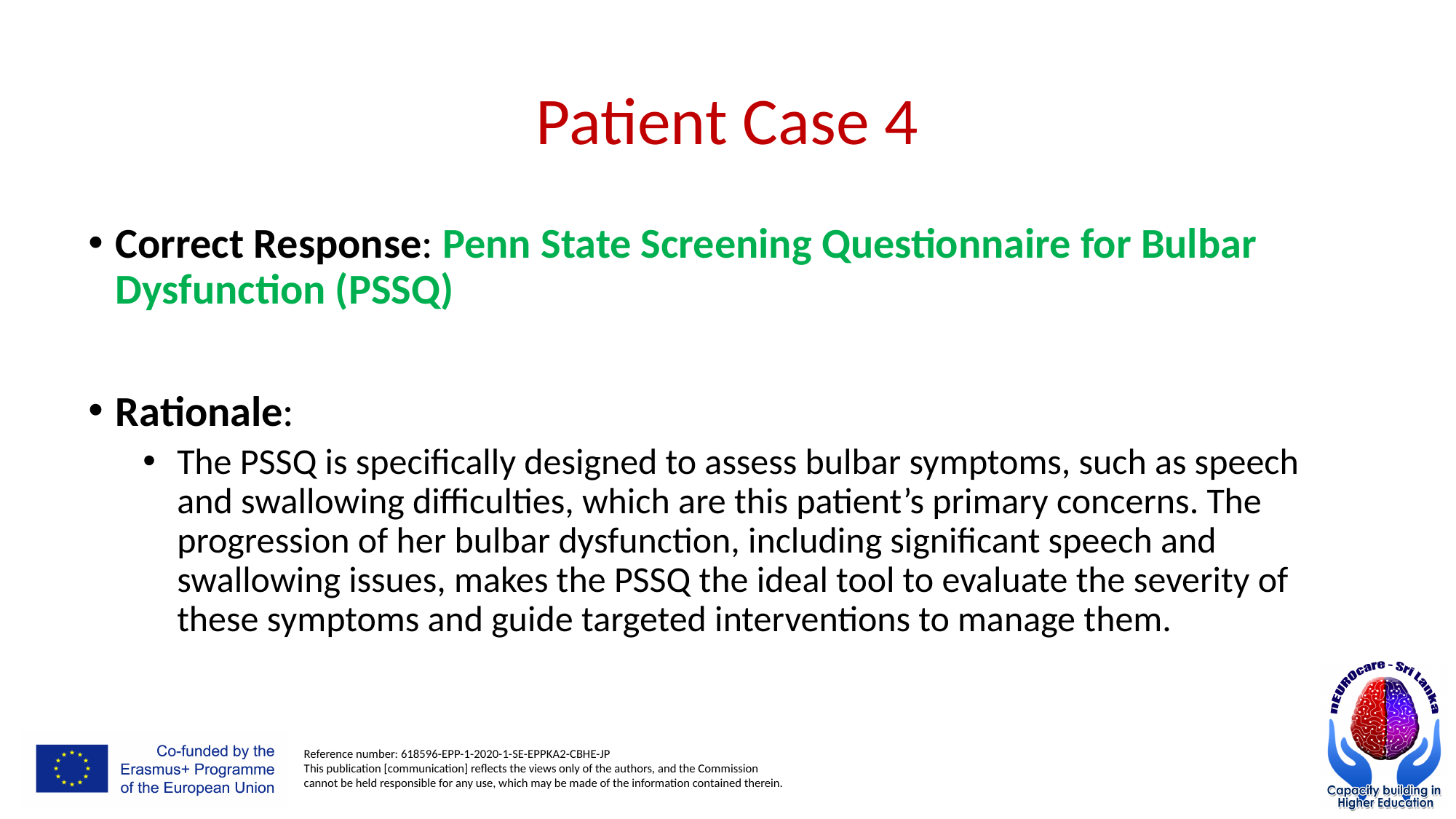

# Patient Case 4

Correct Response: Penn State Screening Questionnaire for Bulbar Dysfunction (PSSQ)

Rationale:
The PSSQ is specifically designed to assess bulbar symptoms, such as speech and swallowing difficulties, which are this patient’s primary concerns. The progression of her bulbar dysfunction, including significant speech and swallowing issues, makes the PSSQ the ideal tool to evaluate the severity of these symptoms and guide targeted interventions to manage them.